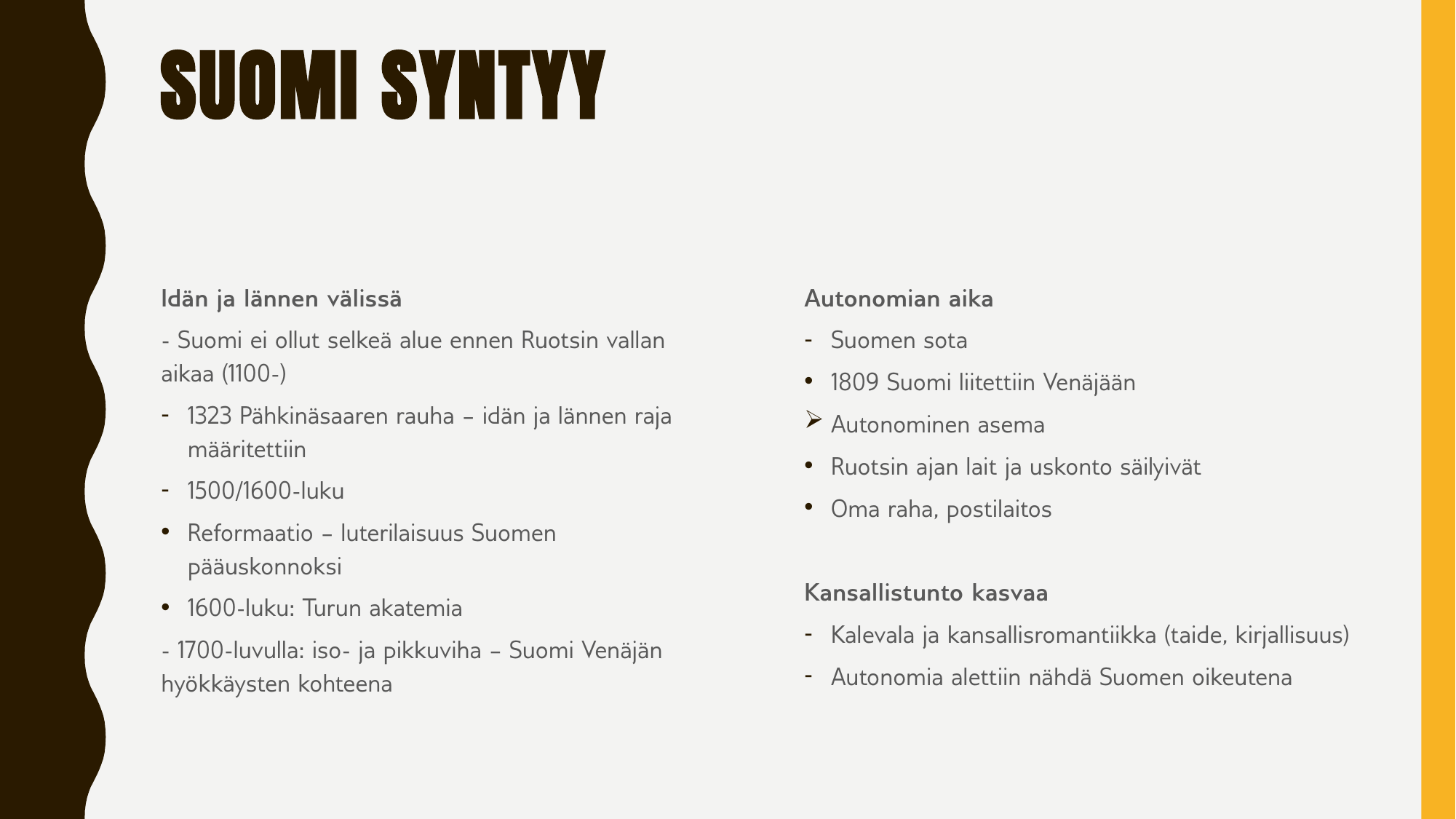

# Suomi syntyy
Idän ja lännen välissä
- Suomi ei ollut selkeä alue ennen Ruotsin vallan aikaa (1100-)
1323 Pähkinäsaaren rauha – idän ja lännen raja määritettiin
1500/1600-luku
Reformaatio – luterilaisuus Suomen pääuskonnoksi
1600-luku: Turun akatemia
- 1700-luvulla: iso- ja pikkuviha – Suomi Venäjän hyökkäysten kohteena
Autonomian aika
Suomen sota
1809 Suomi liitettiin Venäjään
Autonominen asema
Ruotsin ajan lait ja uskonto säilyivät
Oma raha, postilaitos

Kansallistunto kasvaa
Kalevala ja kansallisromantiikka (taide, kirjallisuus)
Autonomia alettiin nähdä Suomen oikeutena